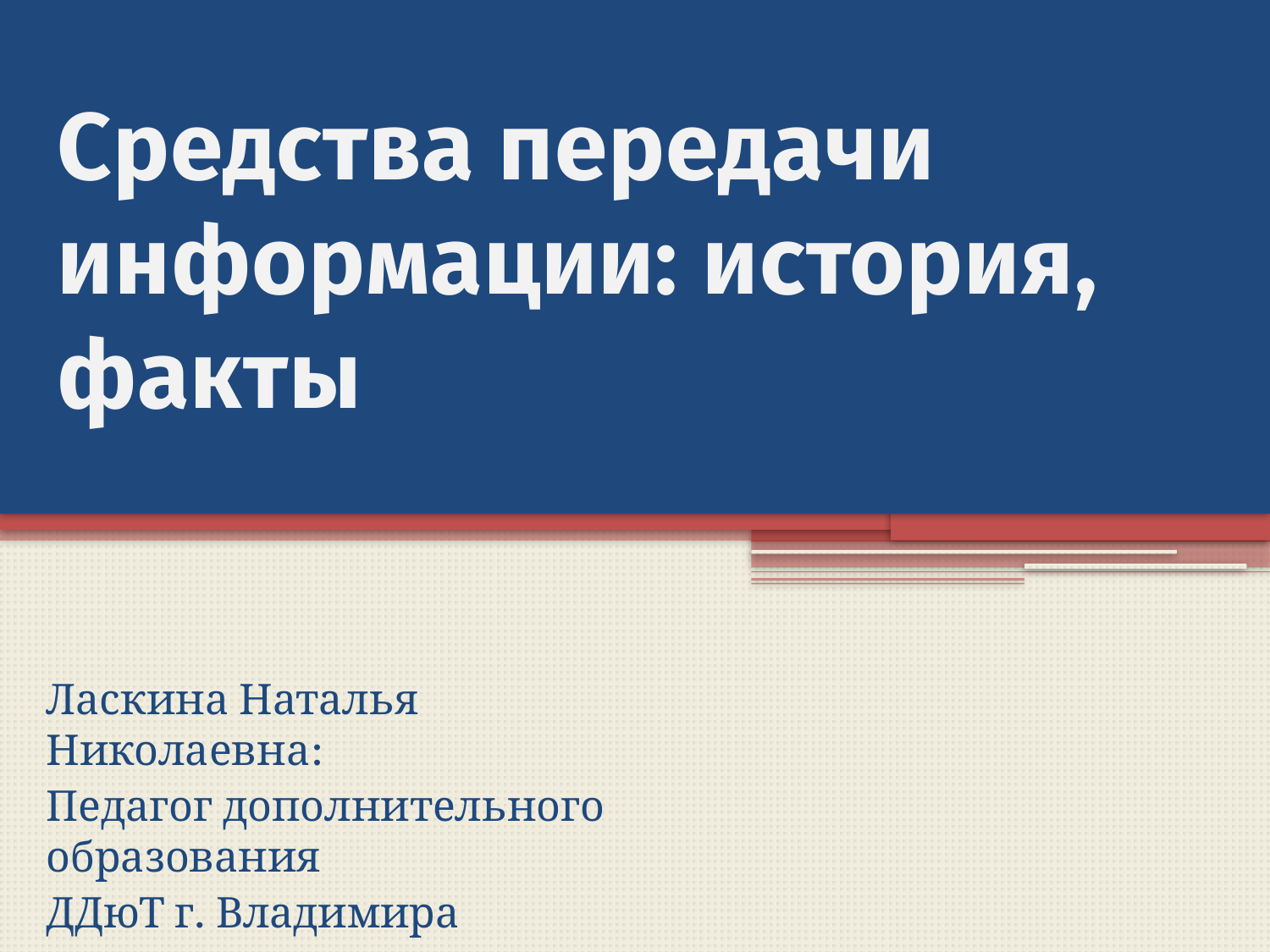

# Средства передачи информации: история, факты
Ласкина Наталья Николаевна:
Педагог дополнительного образования
ДДюТ г. Владимира